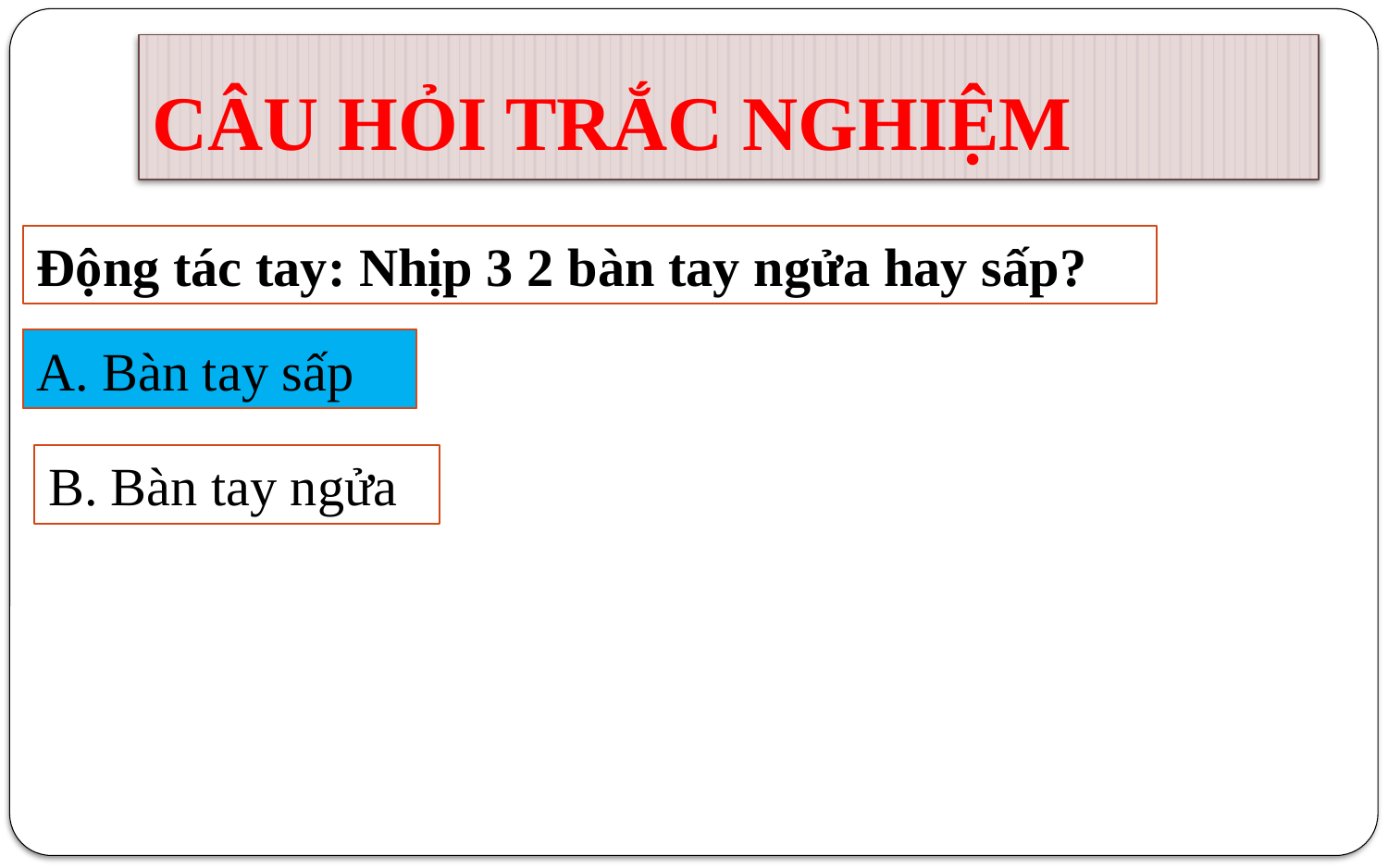

# CÂU HỎI TRẮC NGHIỆM
Động tác tay: Nhịp 3 2 bàn tay ngửa hay sấp?
A. Bàn tay sấp
A. Bàn tay sấp
B. Bàn tay ngửa